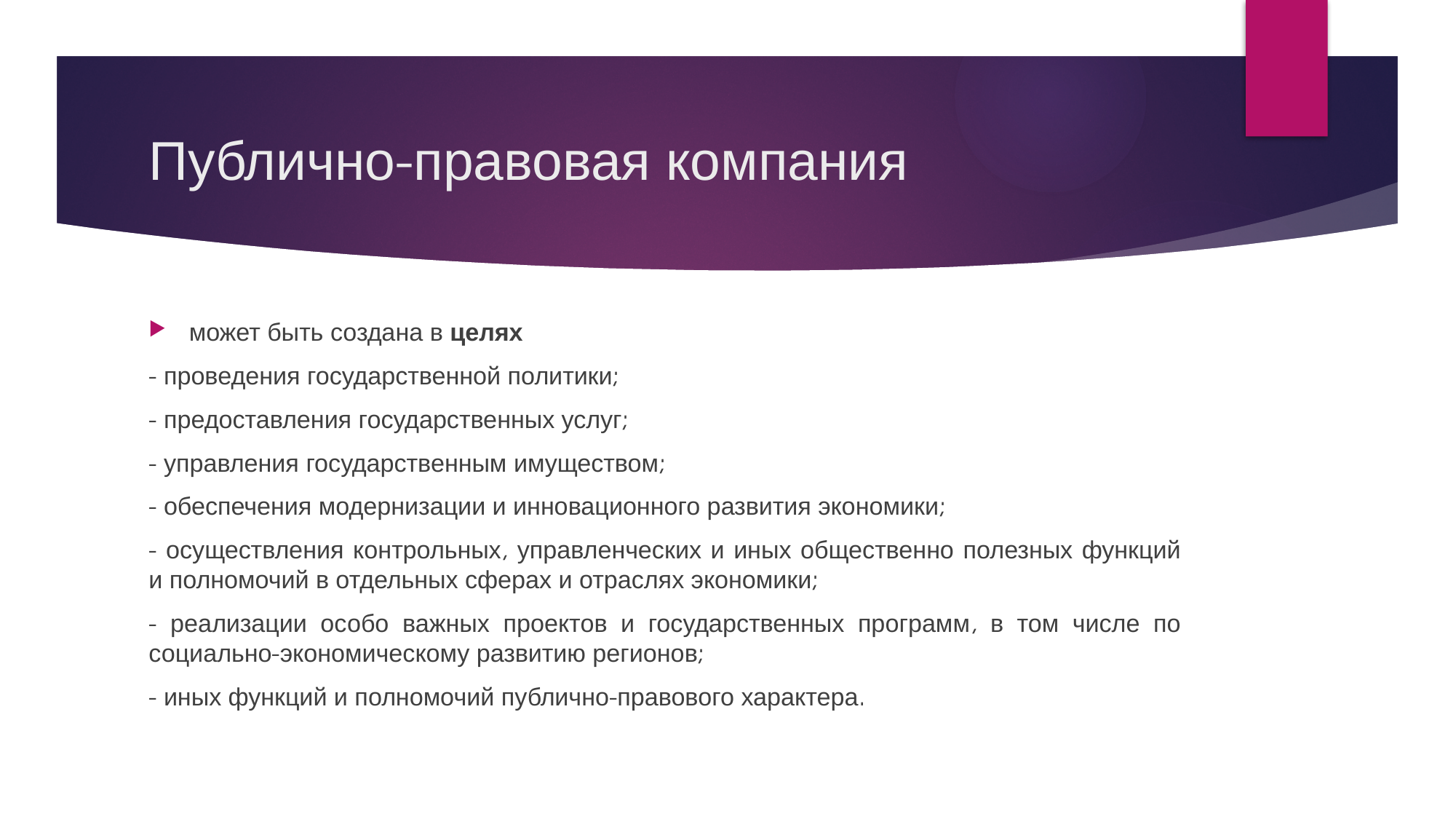

# Публично-правовая компания
может быть создана в целях
- проведения государственной политики;
- предоставления государственных услуг;
- управления государственным имуществом;
- обеспечения модернизации и инновационного развития экономики;
- осуществления контрольных, управленческих и иных общественно полезных функций и полномочий в отдельных сферах и отраслях экономики;
- реализации особо важных проектов и государственных программ, в том числе по социально-экономическому развитию регионов;
- иных функций и полномочий публично-правового характера.